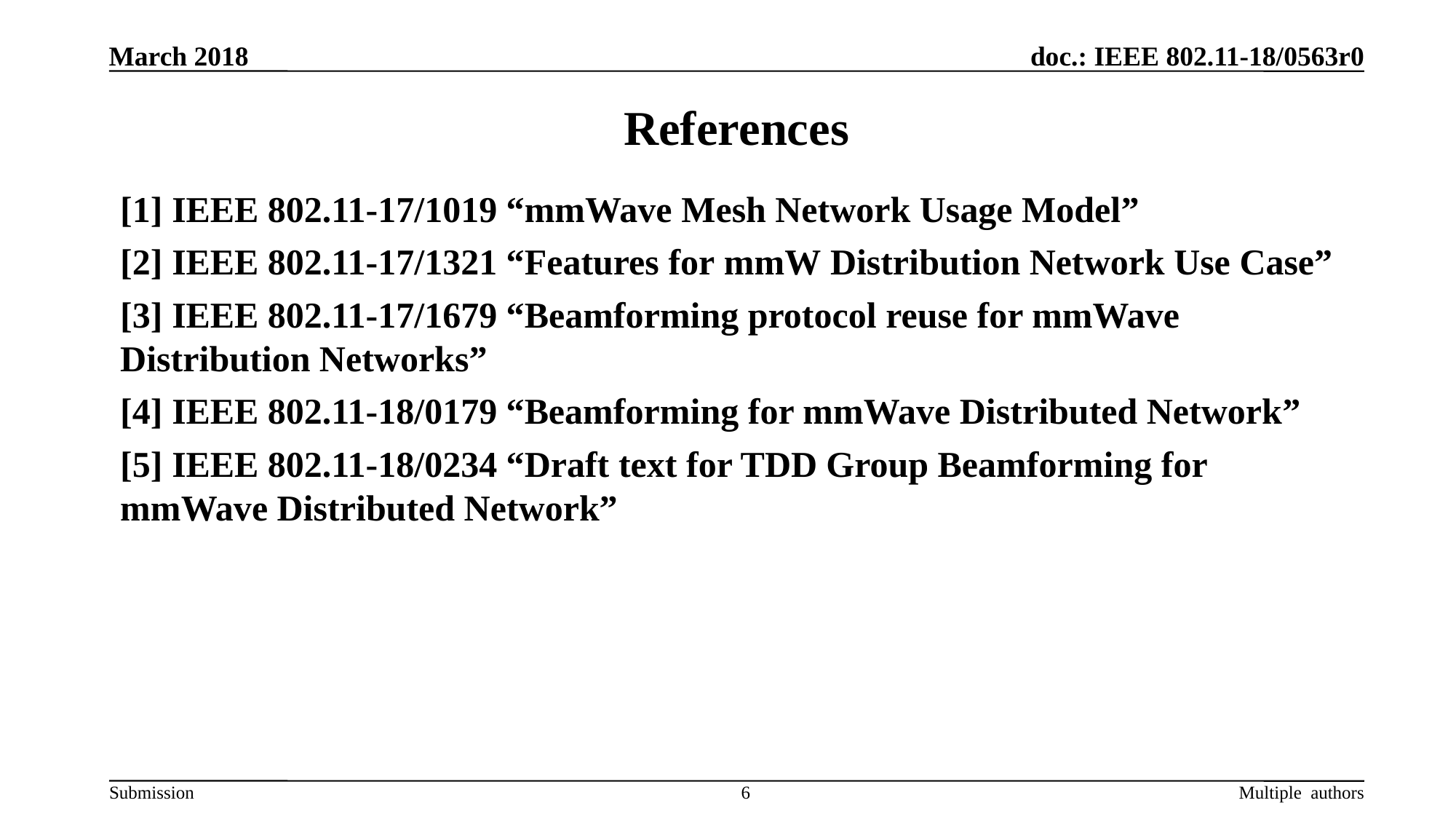

March 2018
# References
[1] IEEE 802.11-17/1019 “mmWave Mesh Network Usage Model”
[2] IEEE 802.11-17/1321 “Features for mmW Distribution Network Use Case”
[3] IEEE 802.11-17/1679 “Beamforming protocol reuse for mmWave Distribution Networks”
[4] IEEE 802.11-18/0179 “Beamforming for mmWave Distributed Network”
[5] IEEE 802.11-18/0234 “Draft text for TDD Group Beamforming for mmWave Distributed Network”
6
Multiple  authors